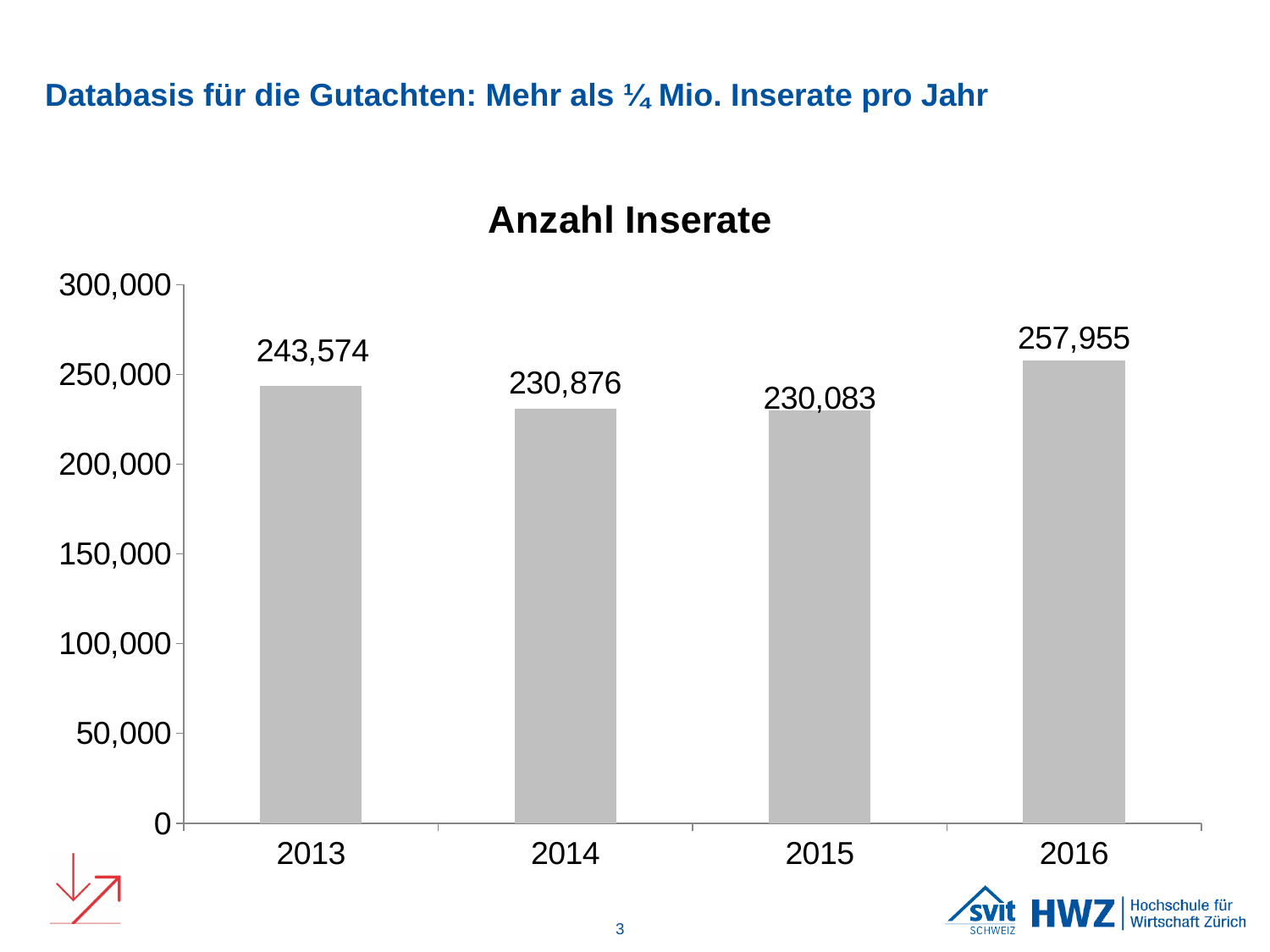

# Databasis für die Gutachten: Mehr als ¼ Mio. Inserate pro Jahr

### Chart:

| Category | Anzahl Inserate |
|---|---|
| 2013 | 243574.0 |
| 2014 | 230876.0 |
| 2015 | 230083.0 |
| 2016 | 257955.0 |
3